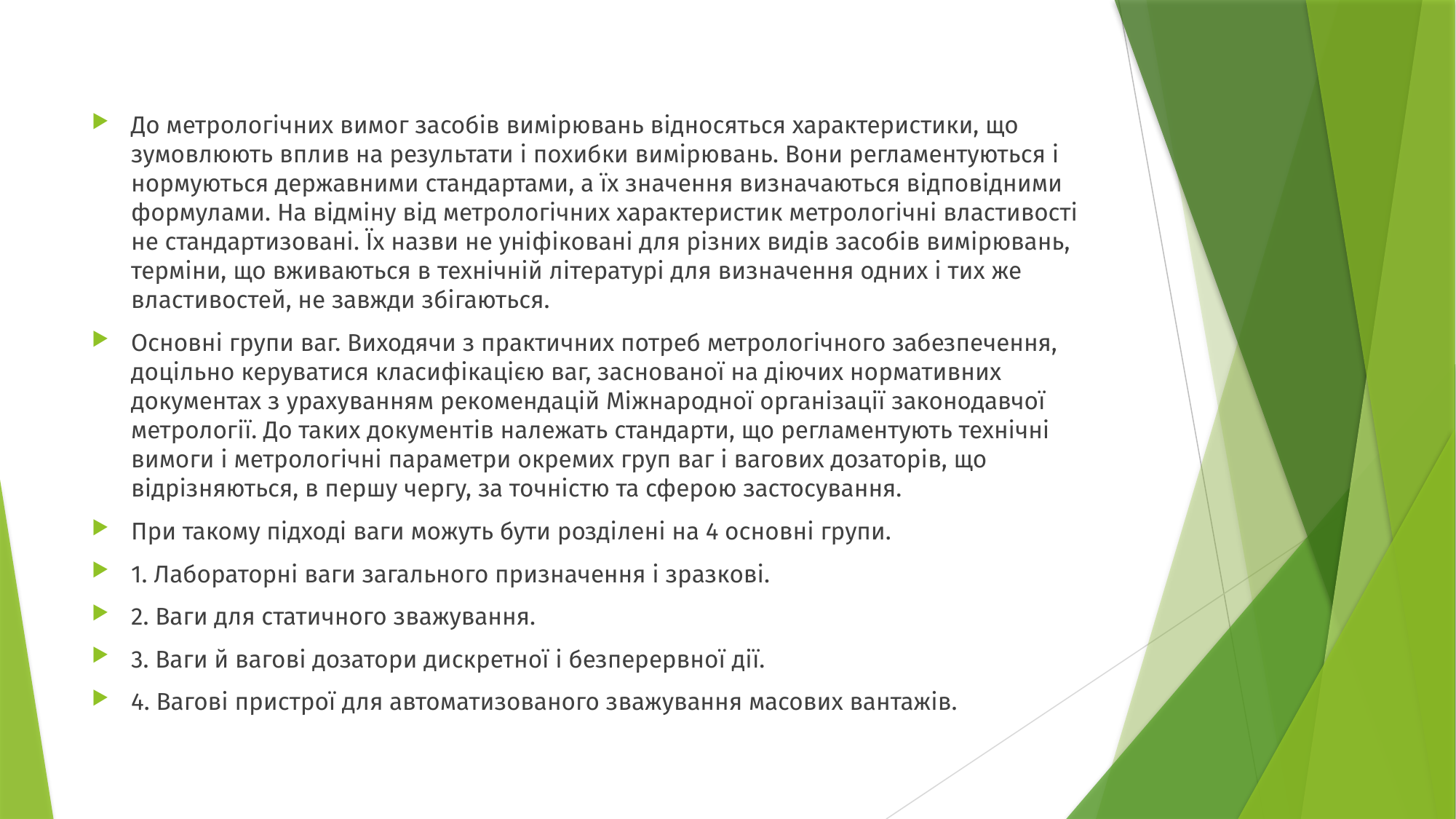

#
До метрологічних вимог засобів вимірювань відносяться характеристики, що зумовлюють вплив на результати і похибки вимірювань. Вони регламентуються і нормуються державними стандартами, а їх значення визначаються відповідними формулами. На відміну від метрологічних характеристик метрологічні властивості не стандартизовані. Їх назви не уніфіковані для різних видів засобів вимірювань, терміни, що вживаються в технічній літературі для визначення одних і тих же властивостей, не завжди збігаються.
Основні групи ваг. Виходячи з практичних потреб метрологічного забезпечення, доцільно керуватися класифікацією ваг, заснованої на діючих нормативних документах з урахуванням рекомендацій Міжнародної організації законодавчої метрології. До таких документів належать стандарти, що регламентують технічні вимоги і метрологічні параметри окремих груп ваг і вагових дозаторів, що відрізняються, в першу чергу, за точністю та сферою застосування.
При такому підході ваги можуть бути розділені на 4 основні групи.
1. Лабораторні ваги загального призначення і зразкові.
2. Ваги для статичного зважування.
3. Ваги й вагові дозатори дискретної і безперервної дії.
4. Вагові пристрої для автоматизованого зважування масових вантажів.